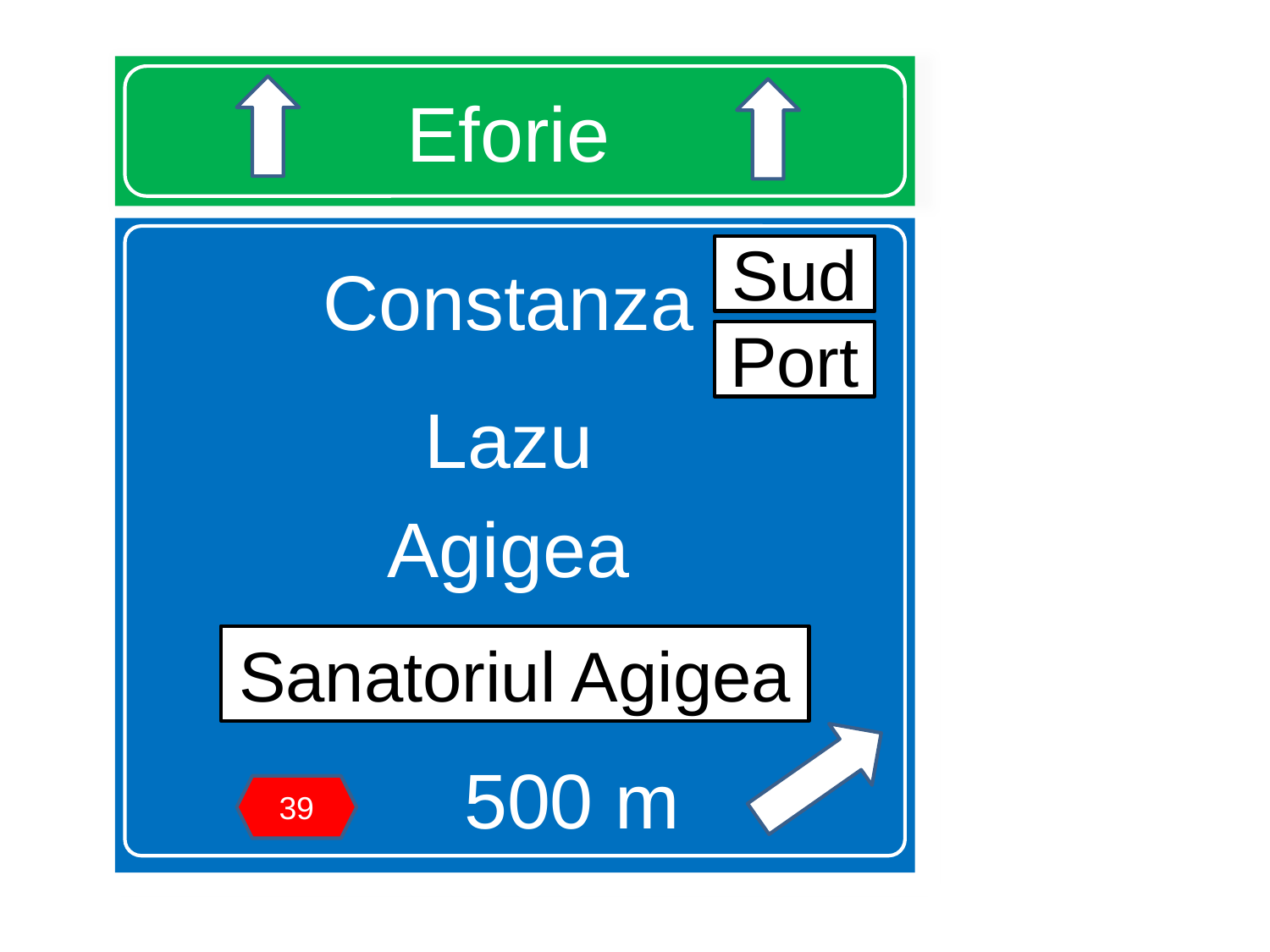

# Eforie

Constanza

Lazu
Agigea

	500 m

Sud
Port
Sanatoriul Agigea

39